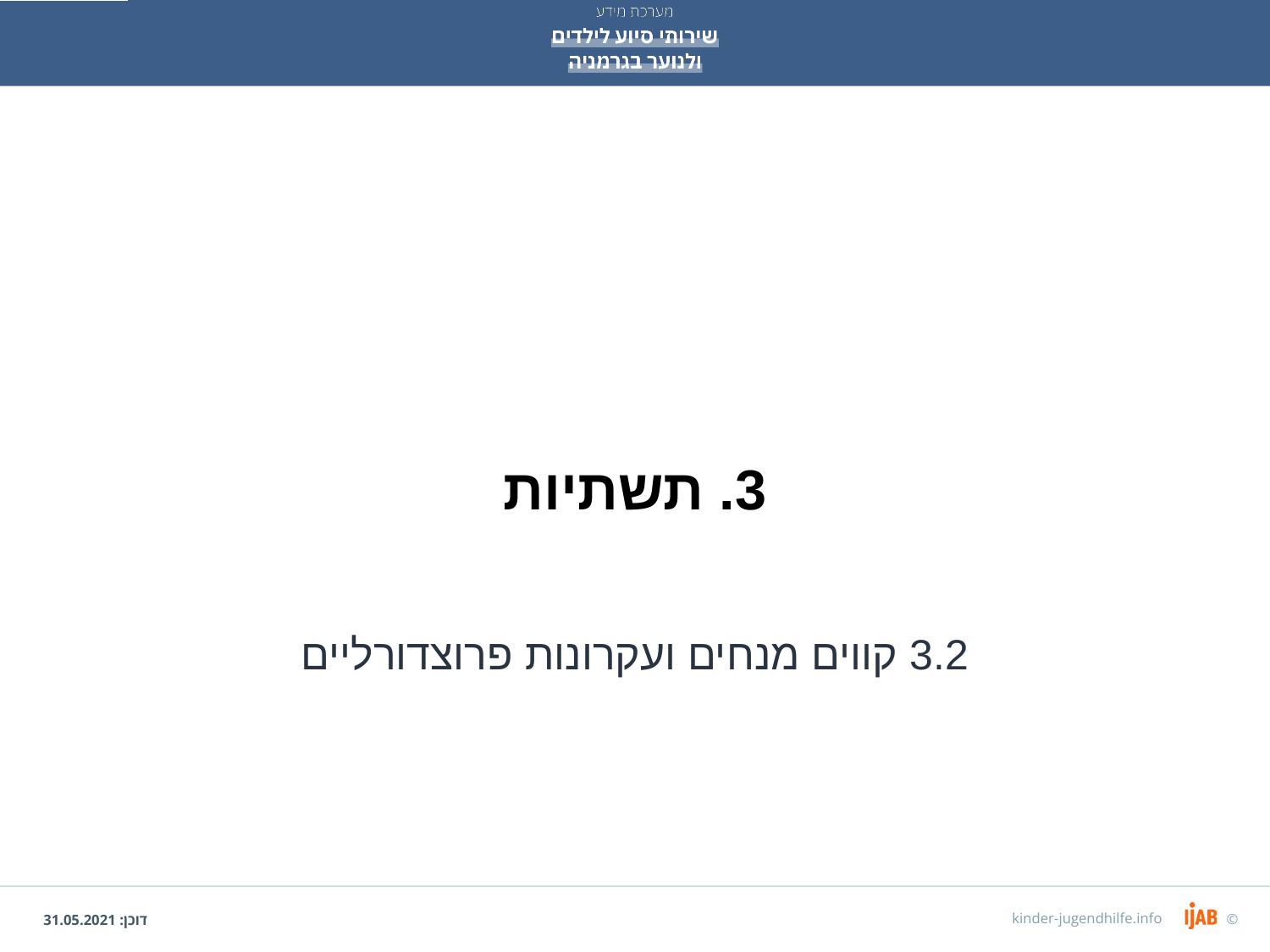

# 3. תשתיות

3.2 קווים מנחים ועקרונות פרוצדורליים